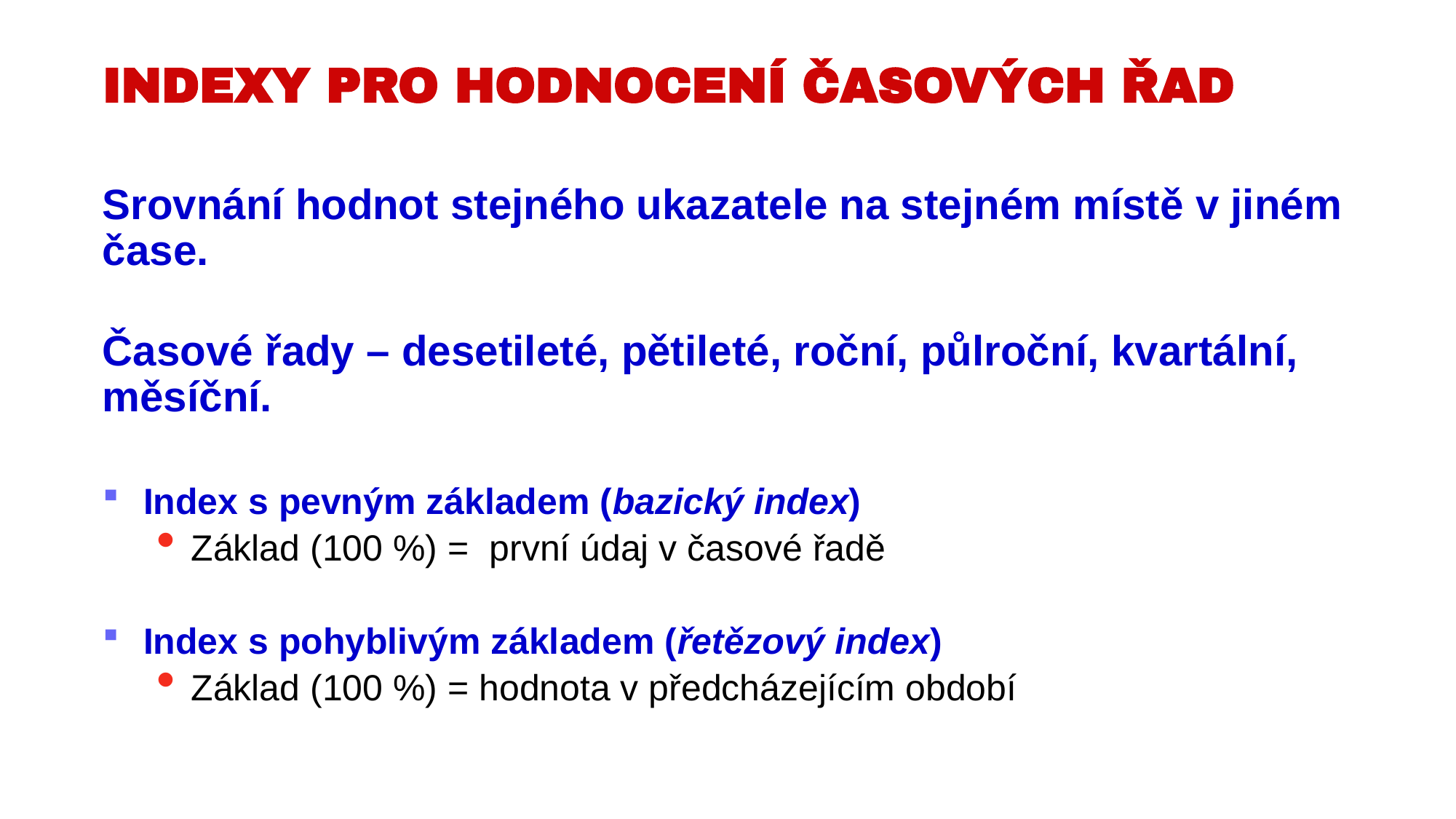

# Indexy pro hodnocení časových řad
Srovnání hodnot stejného ukazatele na stejném místě v jiném čase.

Časové řady – desetileté, pětileté, roční, půlroční, kvartální, měsíční.

Index s pevným základem (bazický index)
Základ (100 %) =  první údaj v časové řadě

Index s pohyblivým základem (řetězový index)
Základ (100 %) = hodnota v předcházejícím období